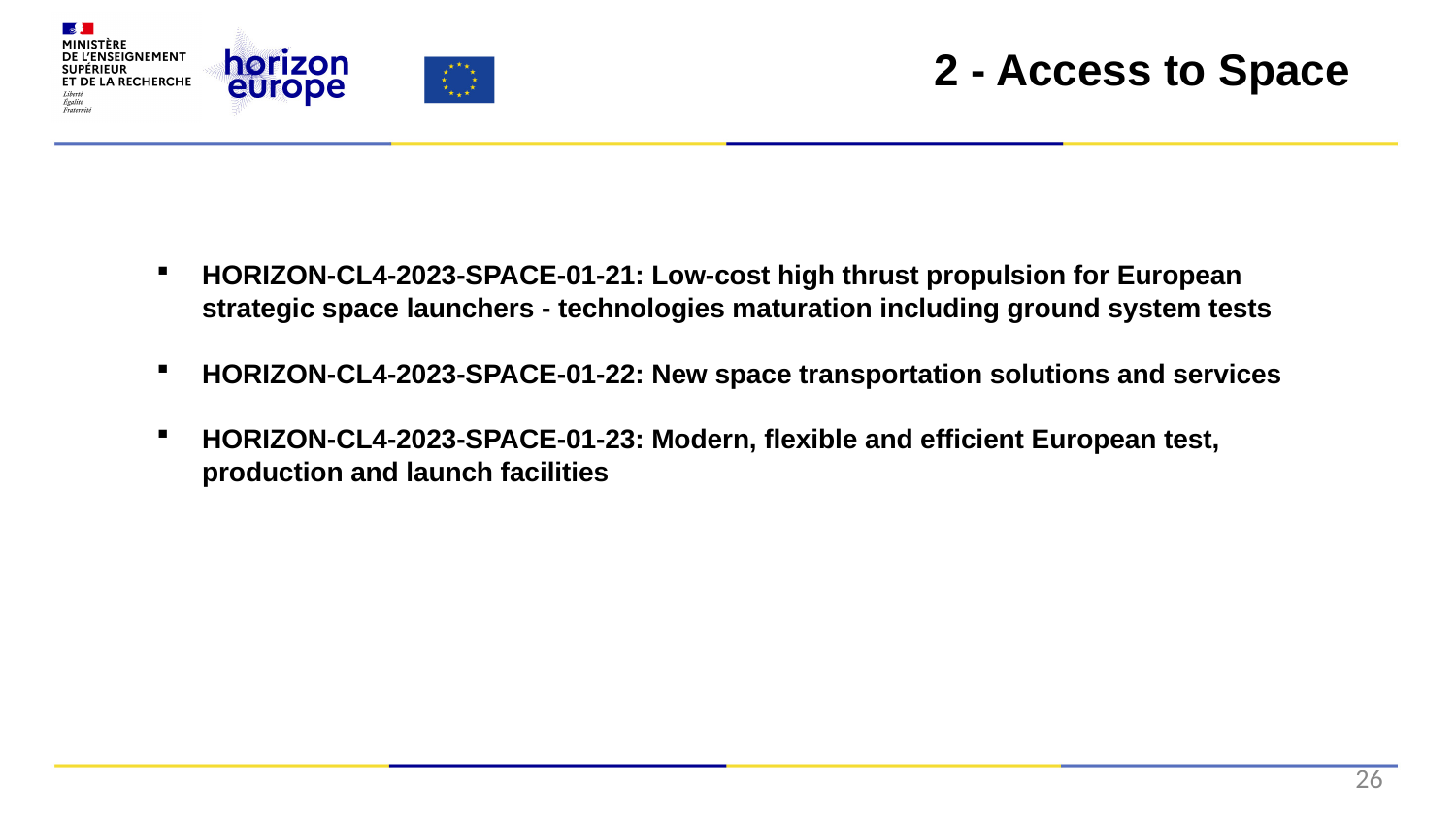

2 - Access to Space
HORIZON-CL4-2023-SPACE-01-21: Low-cost high thrust propulsion for European strategic space launchers - technologies maturation including ground system tests

HORIZON-CL4-2023-SPACE-01-22: New space transportation solutions and services

HORIZON-CL4-2023-SPACE-01-23: Modern, flexible and efficient European test, production and launch facilities
26